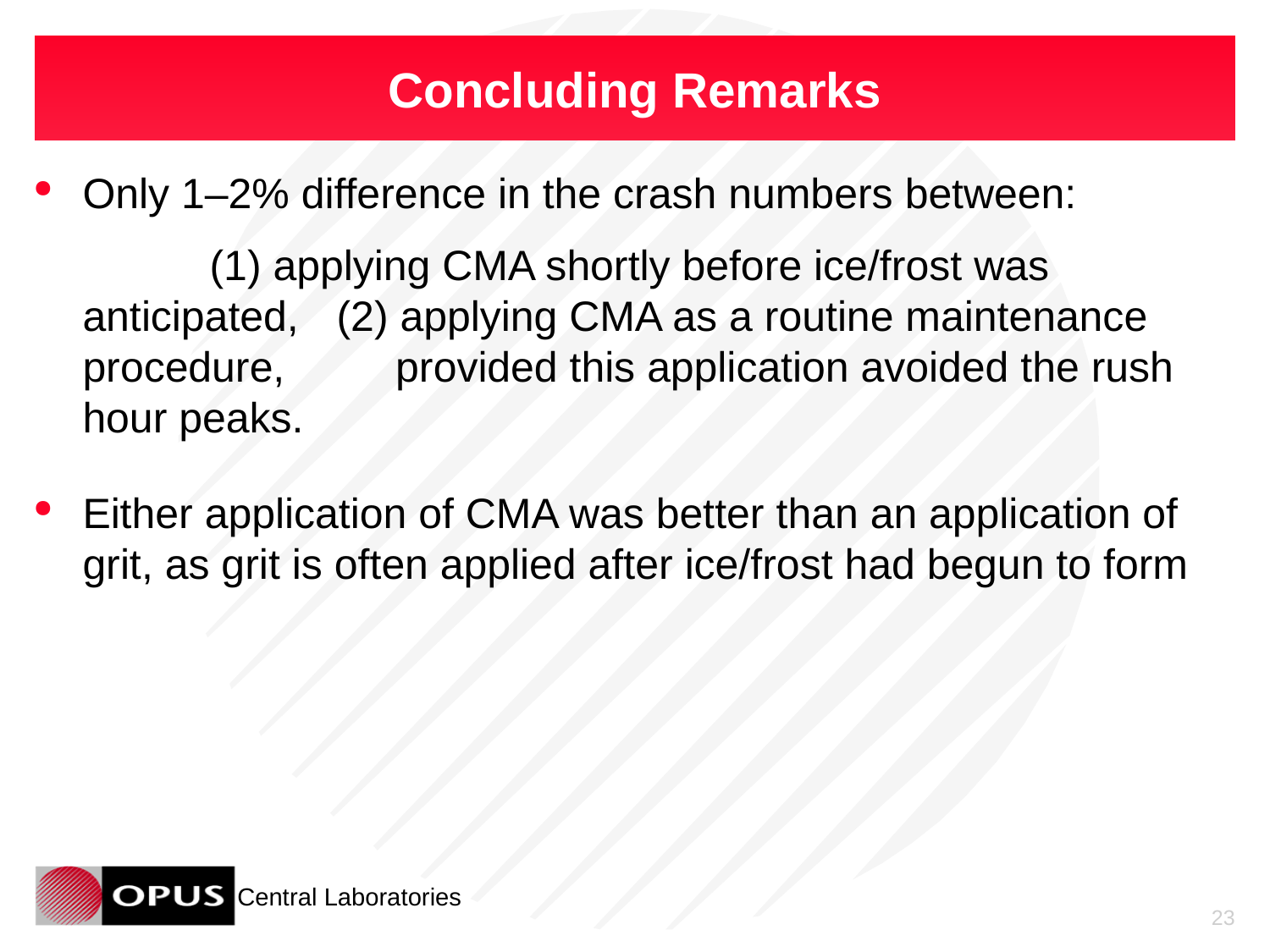

# Concluding Remarks
Only 1–2% difference in the crash numbers between:
		(1) applying CMA shortly before ice/frost was anticipated, 	(2) applying CMA as a routine maintenance procedure, 	     provided this application avoided the rush hour peaks.

Either application of CMA was better than an application of grit, as grit is often applied after ice/frost had begun to form
23